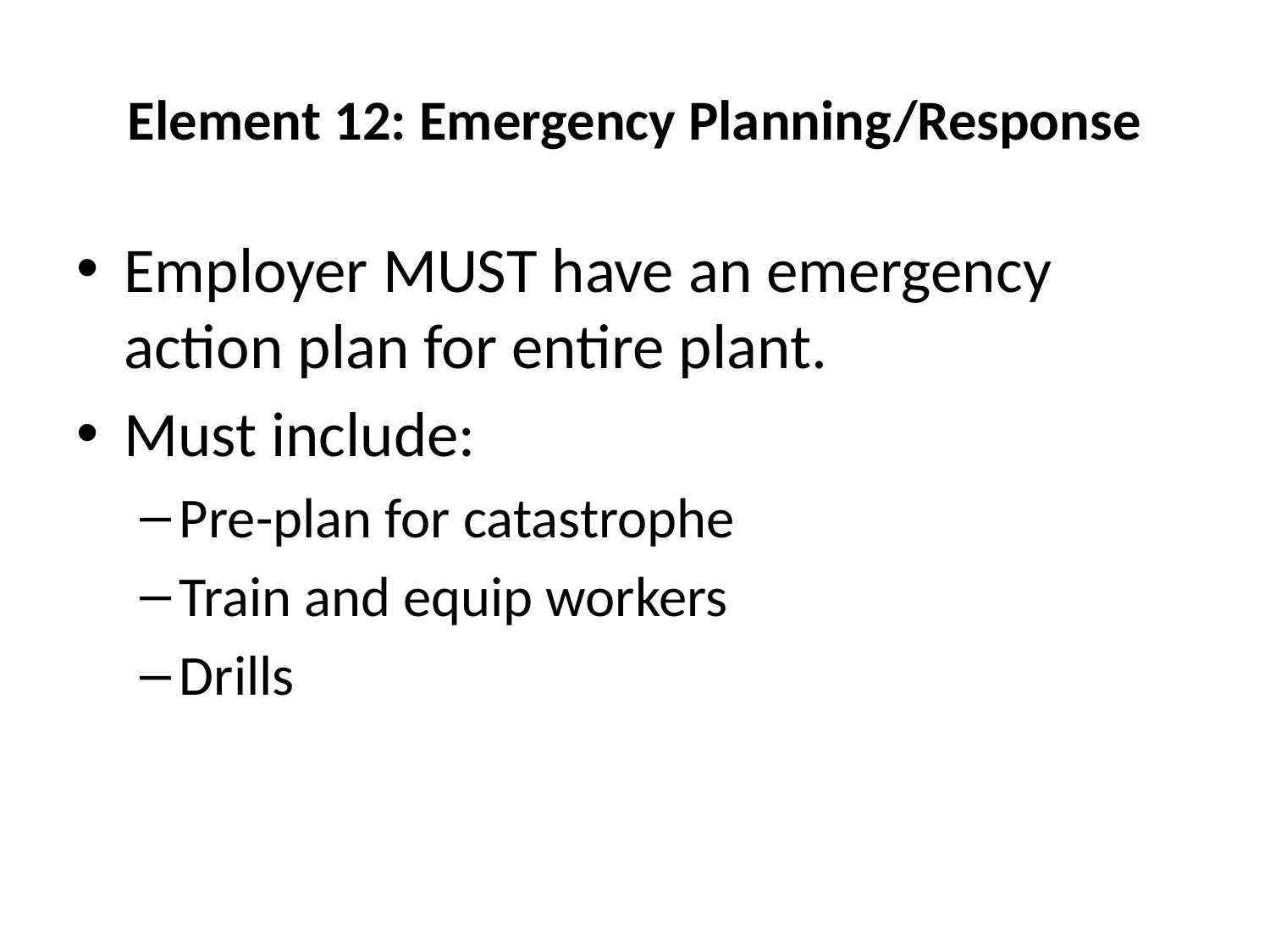

# Element 12: Emergency Planning/Response
Employer MUST have an emergency action plan for entire plant.
Must include:
Pre-plan for catastrophe
Train and equip workers
Drills